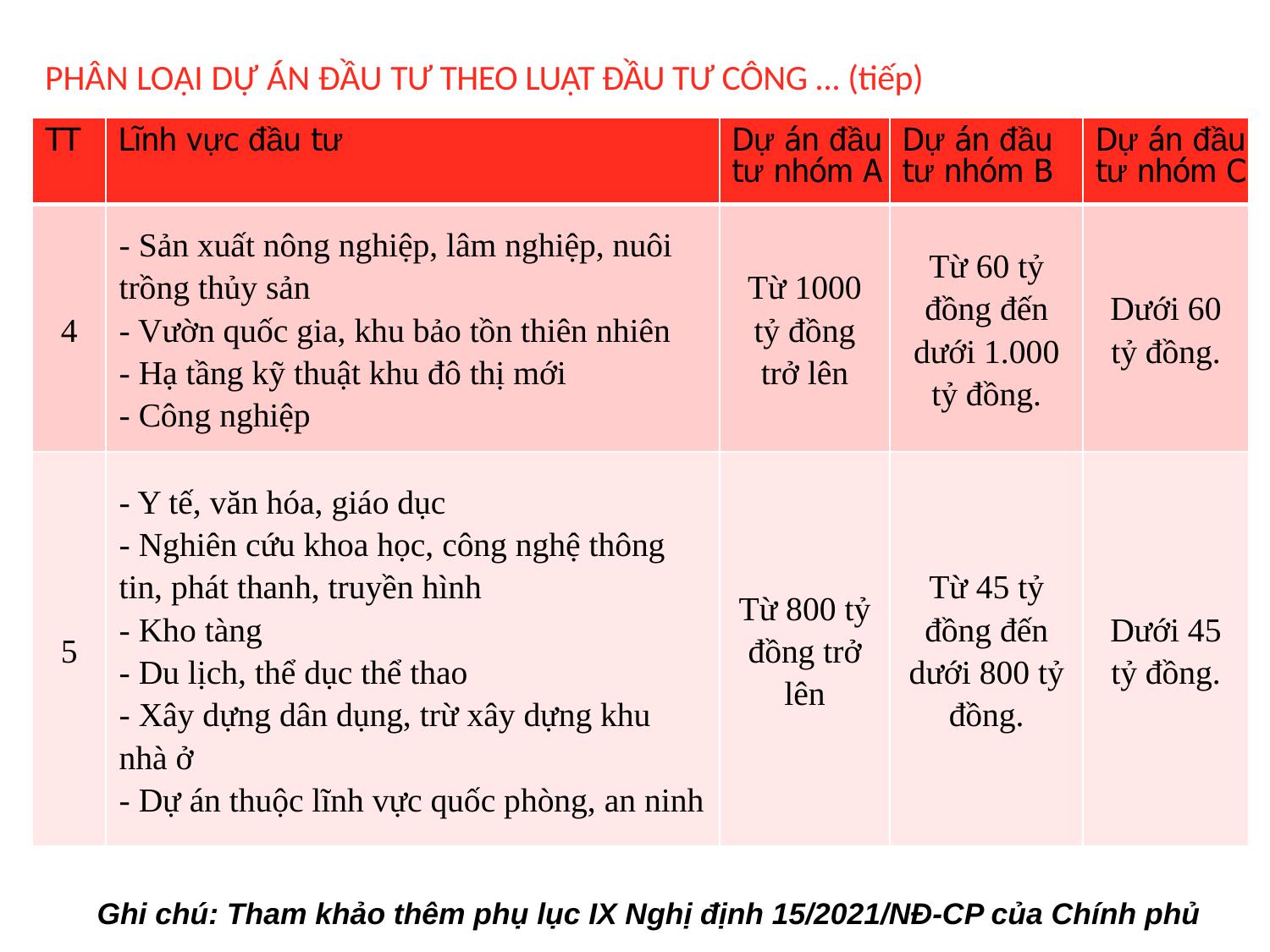

PHÂN LOẠI DỰ ÁN ĐẦU TƯ THEO LUẬT ĐẦU TƯ CÔNG ... (tiếp)
| TT | Lĩnh vực đầu tư | Dự án đầu tư nhóm A | Dự án đầu tư nhóm B | Dự án đầu tư nhóm C |
| --- | --- | --- | --- | --- |
| 4 | - Sản xuất nông nghiệp, lâm nghiệp, nuôi trồng thủy sản - Vườn quốc gia, khu bảo tồn thiên nhiên - Hạ tầng kỹ thuật khu đô thị mới - Công nghiệp | Từ 1000 tỷ đồng trở lên | Từ 60 tỷ đồng đến dưới 1.000 tỷ đồng. | Dưới 60 tỷ đồng. |
| 5 | - Y tế, văn hóa, giáo dục - Nghiên cứu khoa học, công nghệ thông tin, phát thanh, truyền hình - Kho tàng - Du lịch, thể dục thể thao - Xây dựng dân dụng, trừ xây dựng khu nhà ở - Dự án thuộc lĩnh vực quốc phòng, an ninh | Từ 800 tỷ đồng trở lên | Từ 45 tỷ đồng đến dưới 800 tỷ đồng. | Dưới 45 tỷ đồng. |
Ghi chú: Tham khảo thêm phụ lục IX Nghị định 15/2021/NĐ-CP của Chính phủ